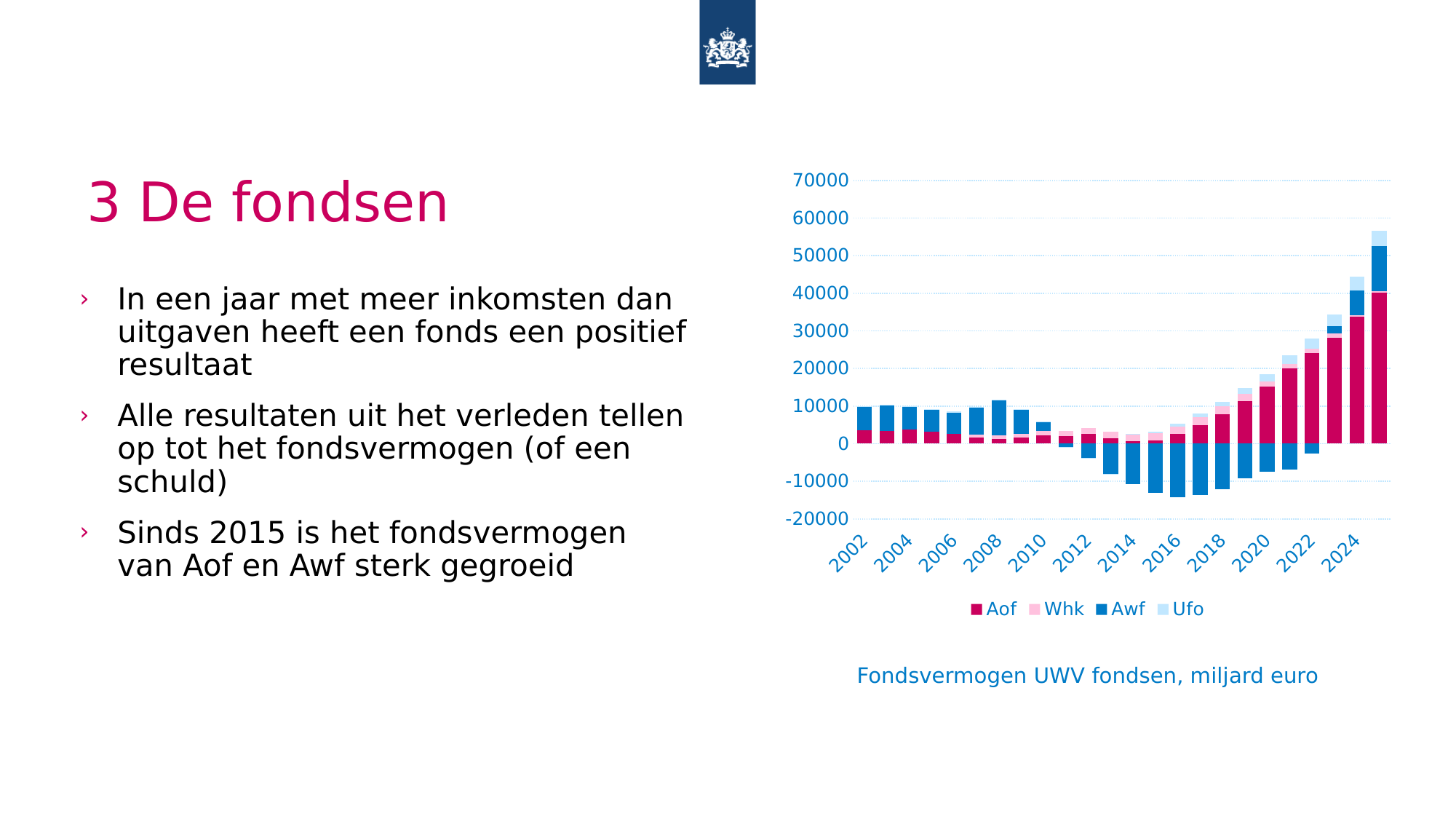

16
# 3 De fondsen

### Chart

| Category | Aof | Whk | Awf | Ufo |
|---|---|---|---|---|
| 2002 | 3538.0 | None | 6296.0 | 187.0 |
| 2003 | 3458.0 | None | 6655.0 | 187.0 |
| 2004 | 3797.0 | None | 5964.0 | 220.0 |
| 2005 | 3162.0 | None | 5771.0 | 249.0 |
| 2006 | 2545.0 | 0.0 | 5700.0 | 267.0 |
| 2007 | 1680.0 | 760.0 | 7138.0 | 250.0 |
| 2008 | 1211.0 | 1042.0 | 9167.0 | 243.0 |
| 2009 | 1590.0 | 1033.0 | 6327.0 | 144.0 |
| 2010 | 2144.0 | 1258.0 | 2451.0 | 60.0 |
| 2011 | 2037.0 | 1395.0 | -859.0 | -20.0 |
| 2012 | 2654.0 | 1557.0 | -3845.0 | -121.0 |
| 2013 | 1498.0 | 1730.0 | -8050.0 | -192.0 |
| 2014 | 670.0 | 1766.0 | -10769.0 | 104.0 |
| 2015 | 842.0 | 1973.0 | -13015.0 | 380.0 |
| 2016 | 2557.0 | 2041.0 | -14200.0 | 654.0 |
| 2017 | 5022.0 | 1983.0 | -13639.0 | 955.0 |
| 2018 | 7908.0 | 1995.0 | -12052.0 | 1262.0 |
| 2019 | 11413.0 | 1808.0 | -9249.0 | 1596.0 |
| 2020 | 15194.0 | 1367.0 | -7528.0 | 1916.0 |
| 2021 | 20103.0 | 1156.0 | -6882.0 | 2234.0 |
| 2022 | 24141.0 | 1217.0 | -2528.0 | 2587.0 |
| 2023 | 28175.0 | 1078.0 | 2014.0 | 3078.0 |
| 2024 | 33721.0 | 523.0 | 6601.0 | 3636.0 |
| 2025* | 40169.0 | 485.0 | 11814.0 | 4196.0 |
In een jaar met meer inkomsten dan uitgaven heeft een fonds een positief resultaat
Alle resultaten uit het verleden tellen op tot het fondsvermogen (of een schuld)
Sinds 2015 is het fondsvermogen van Aof en Awf sterk gegroeid
Fondsvermogen UWV fondsen, miljard euro